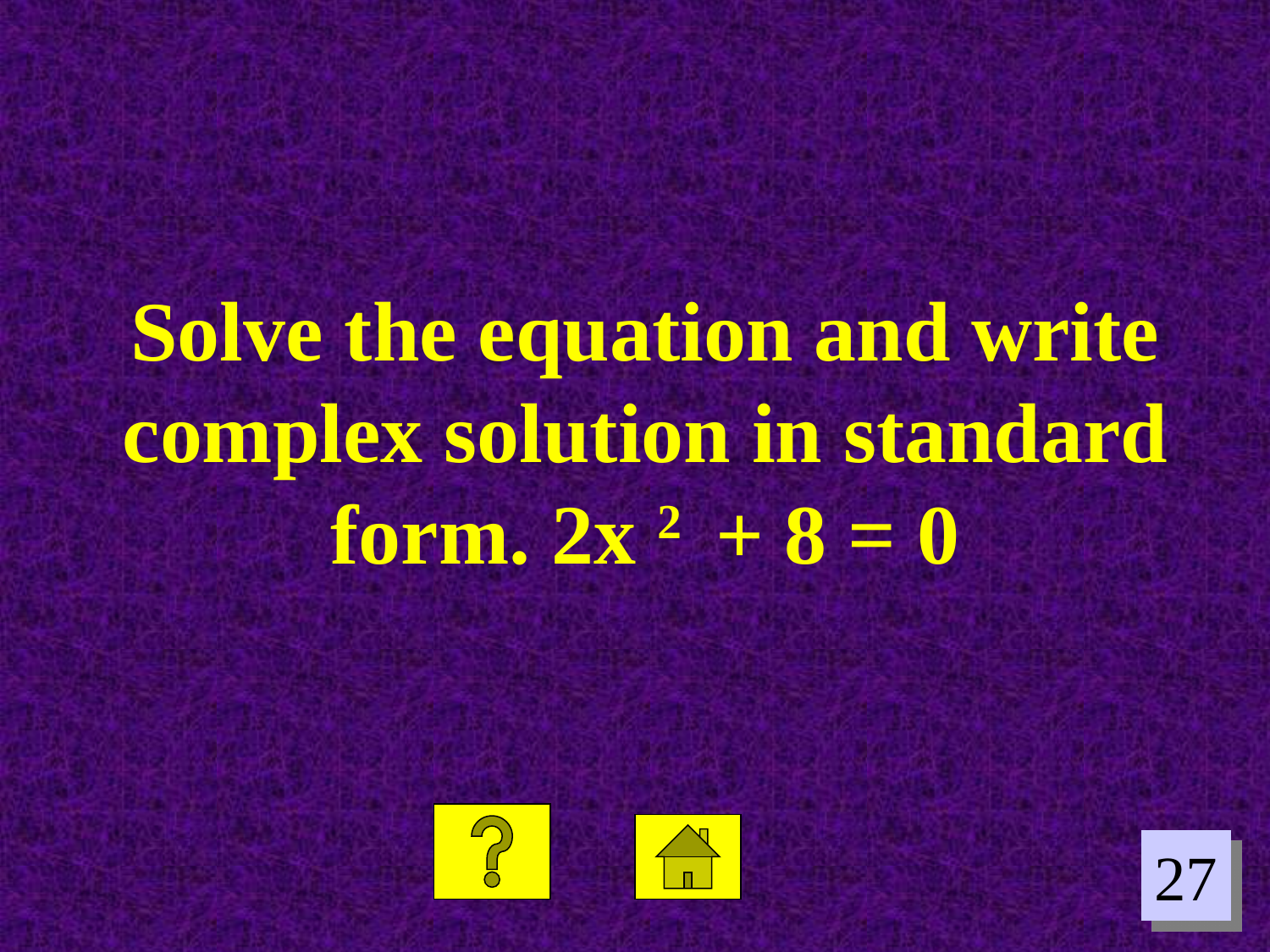

Solve the equation and write complex solution in standard form. 2x 2  + 8 = 0

27